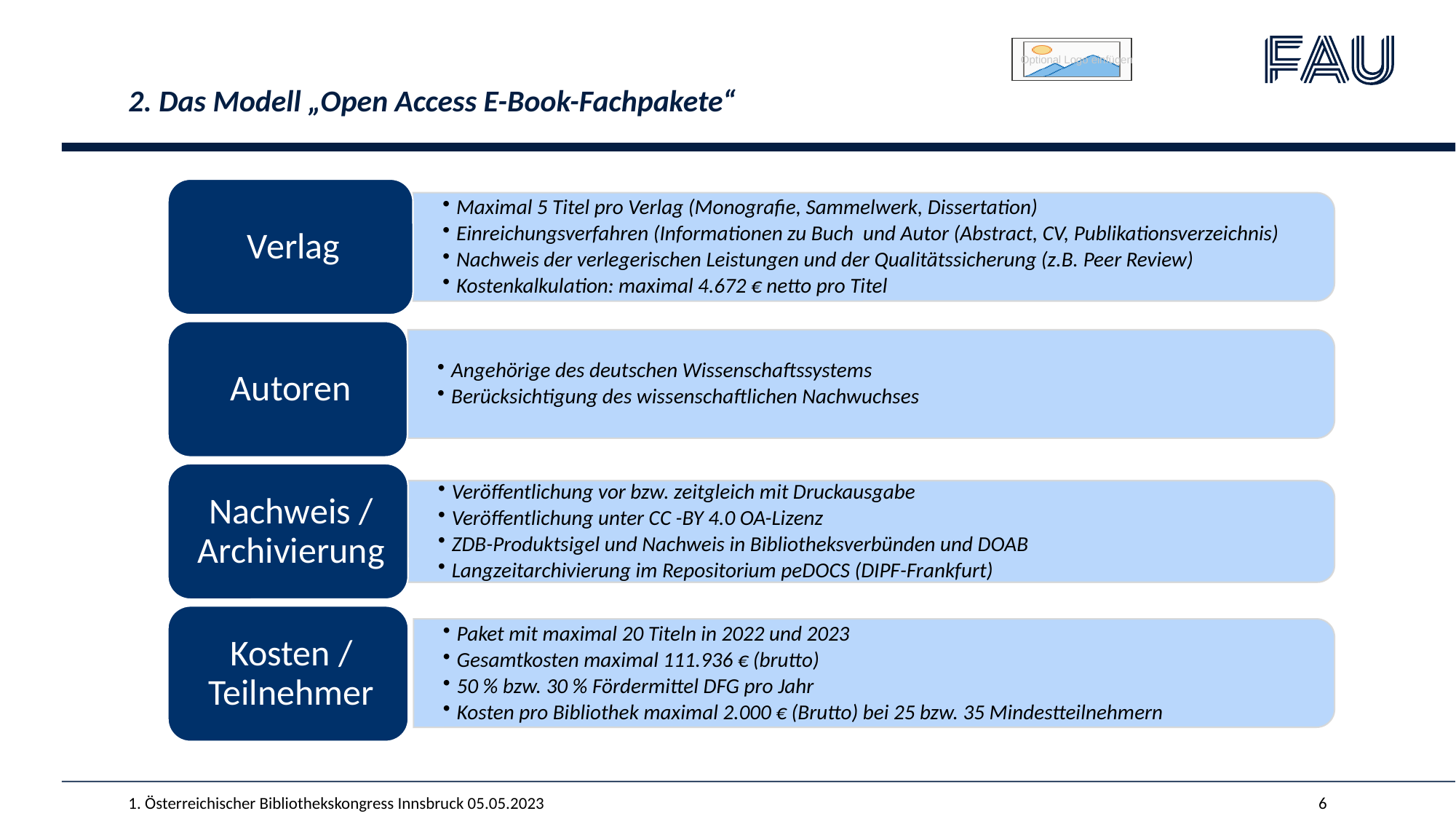

#

2. Das Modell „Open Access E-Book-Fachpakete“
Maximal 5 Titel pro Verlag (Monografie, Sammelwerk, Dissertation)
Einreichungsverfahren (Informationen zu Buch  und Autor (Abstract, CV, Publikationsverzeichnis)
Nachweis der verlegerischen Leistungen und der Qualitätssicherung (z.B. Peer Review)
Kostenkalkulation: maximal 4.672 € netto pro Titel
Verlag
Angehörige des deutschen Wissenschaftssystems
Berücksichtigung des wissenschaftlichen Nachwuchses
Autoren
Veröffentlichung vor bzw. zeitgleich mit Druckausgabe
Veröffentlichung unter CC -BY 4.0 OA-Lizenz
ZDB-Produktsigel und Nachweis in Bibliotheksverbünden und DOAB
Langzeitarchivierung im Repositorium peDOCS (DIPF-Frankfurt)
Nachweis / Archivierung

Paket mit maximal 20 Titeln in 2022 und 2023
Gesamtkosten maximal 111.936 € (brutto)
50 % bzw. 30 % Fördermittel DFG pro Jahr
Kosten pro Bibliothek maximal 2.000 € (Brutto) bei 25 bzw. 35 Mindestteilnehmern

Kosten / Teilnehmer

1. Österreichischer Bibliothekskongress Innsbruck 05.05.2023

6